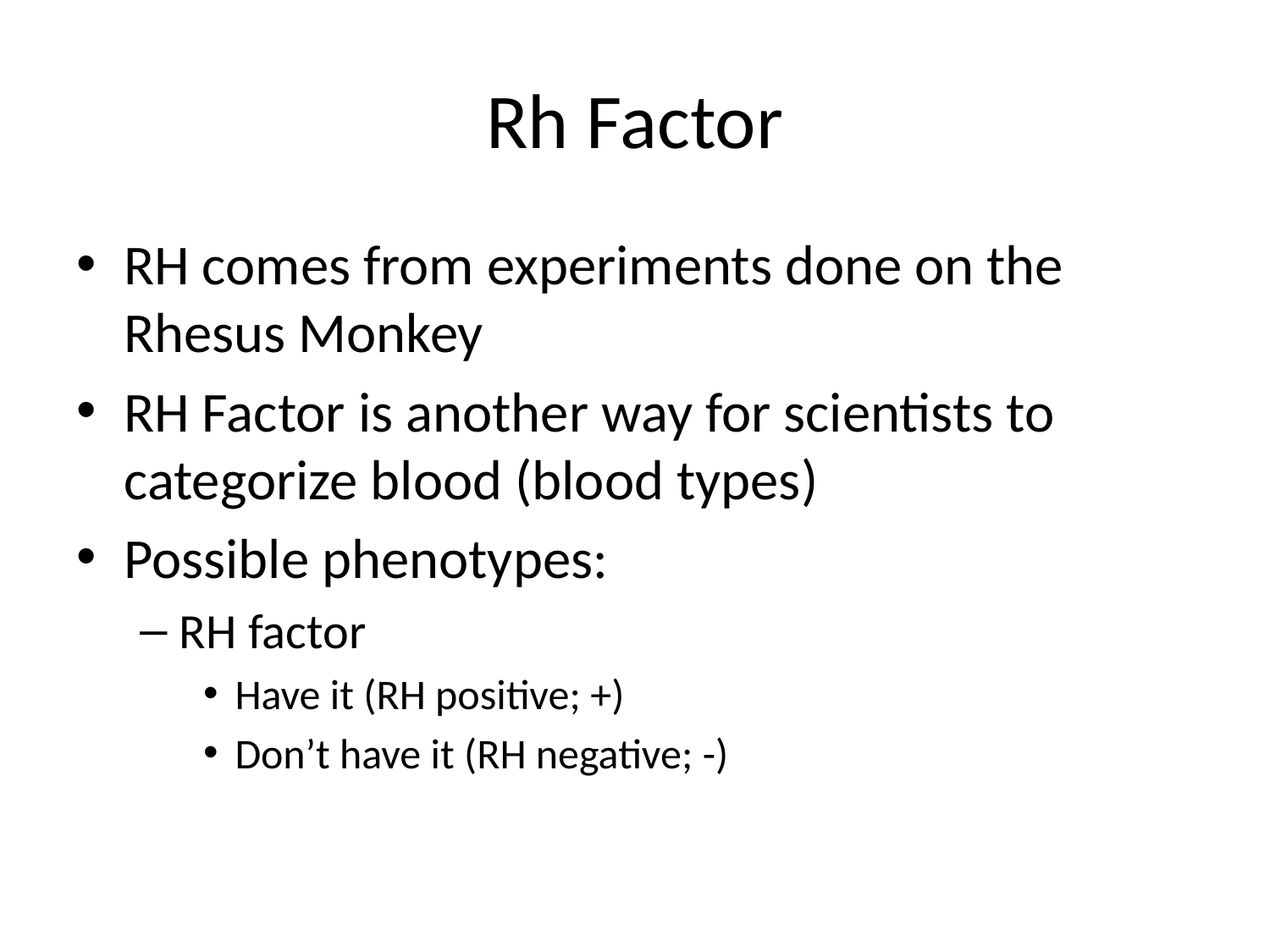

# Rh Factor
RH comes from experiments done on the Rhesus Monkey
RH Factor is another way for scientists to categorize blood (blood types)
Possible phenotypes:
RH factor
Have it (RH positive; +)
Don’t have it (RH negative; -)